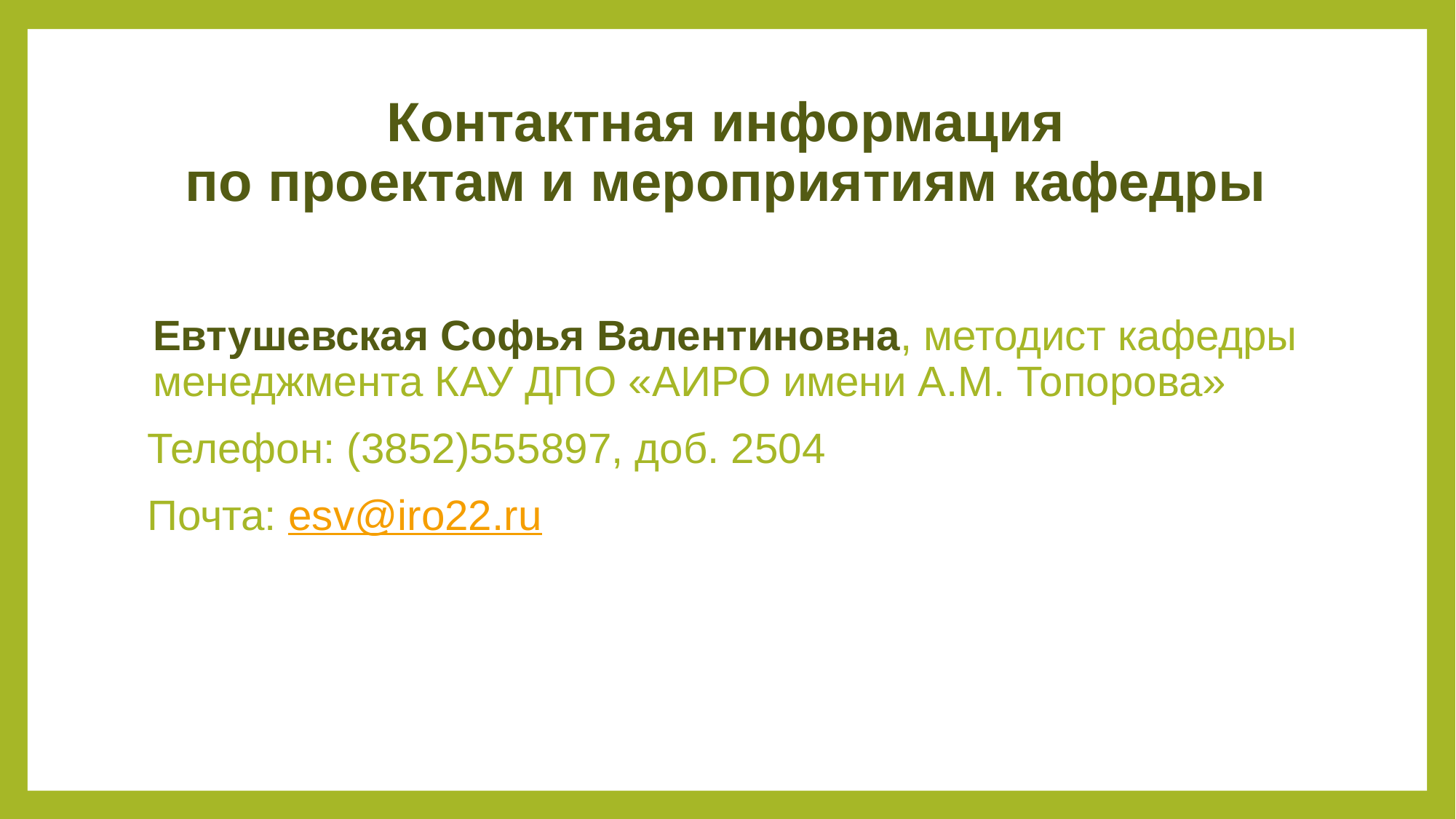

# Контактная информация по проектам и мероприятиям кафедры
Евтушевская Софья Валентиновна, методист кафедры менеджмента КАУ ДПО «АИРО имени А.М. Топорова»
Телефон: (3852)555897, доб. 2504
Почта: esv@iro22.ru